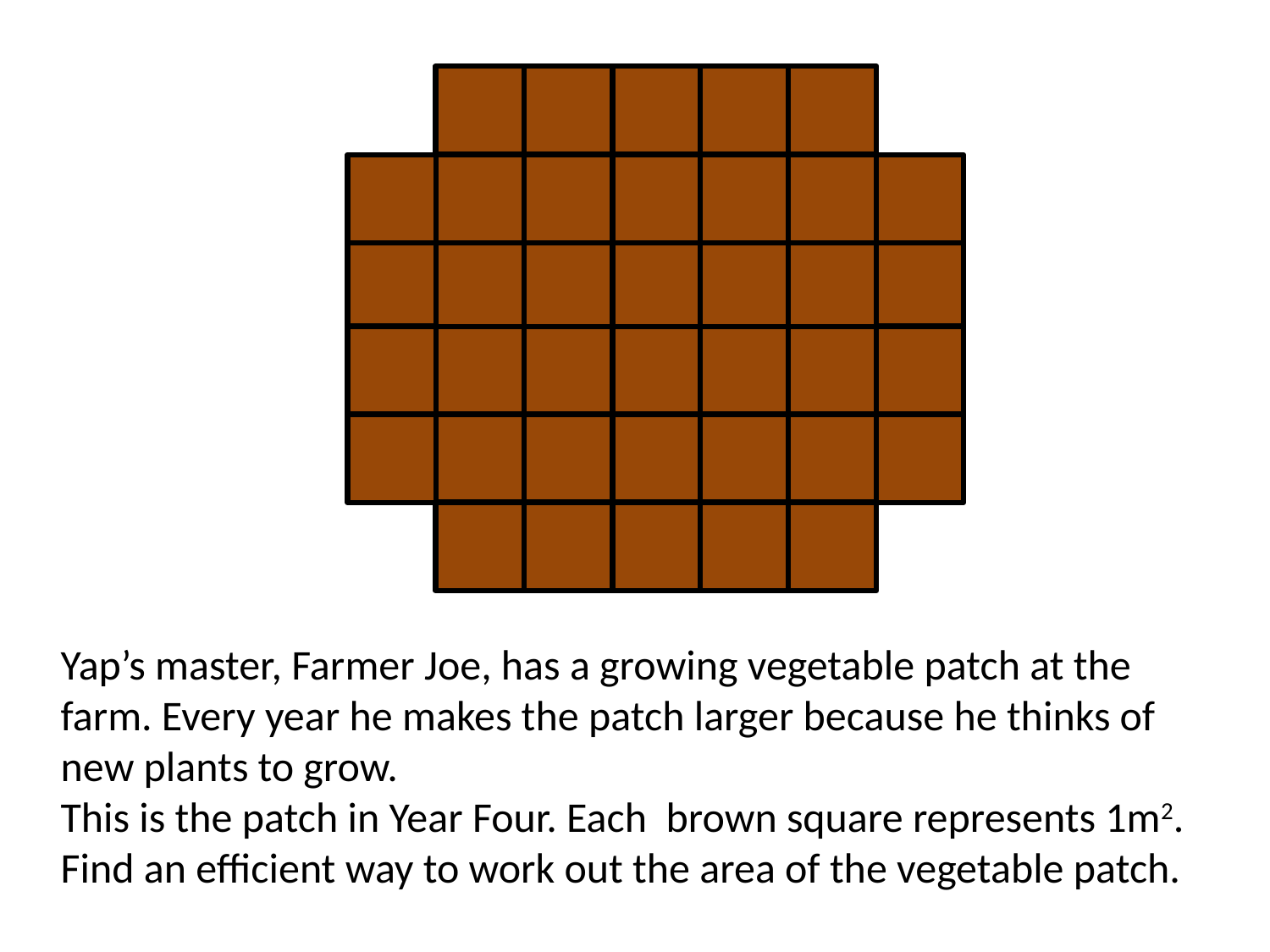

Yap’s master, Farmer Joe, has a growing vegetable patch at the farm. Every year he makes the patch larger because he thinks of new plants to grow.
This is the patch in Year Four. Each  brown square represents 1m2.
Find an efficient way to work out the area of the vegetable patch.